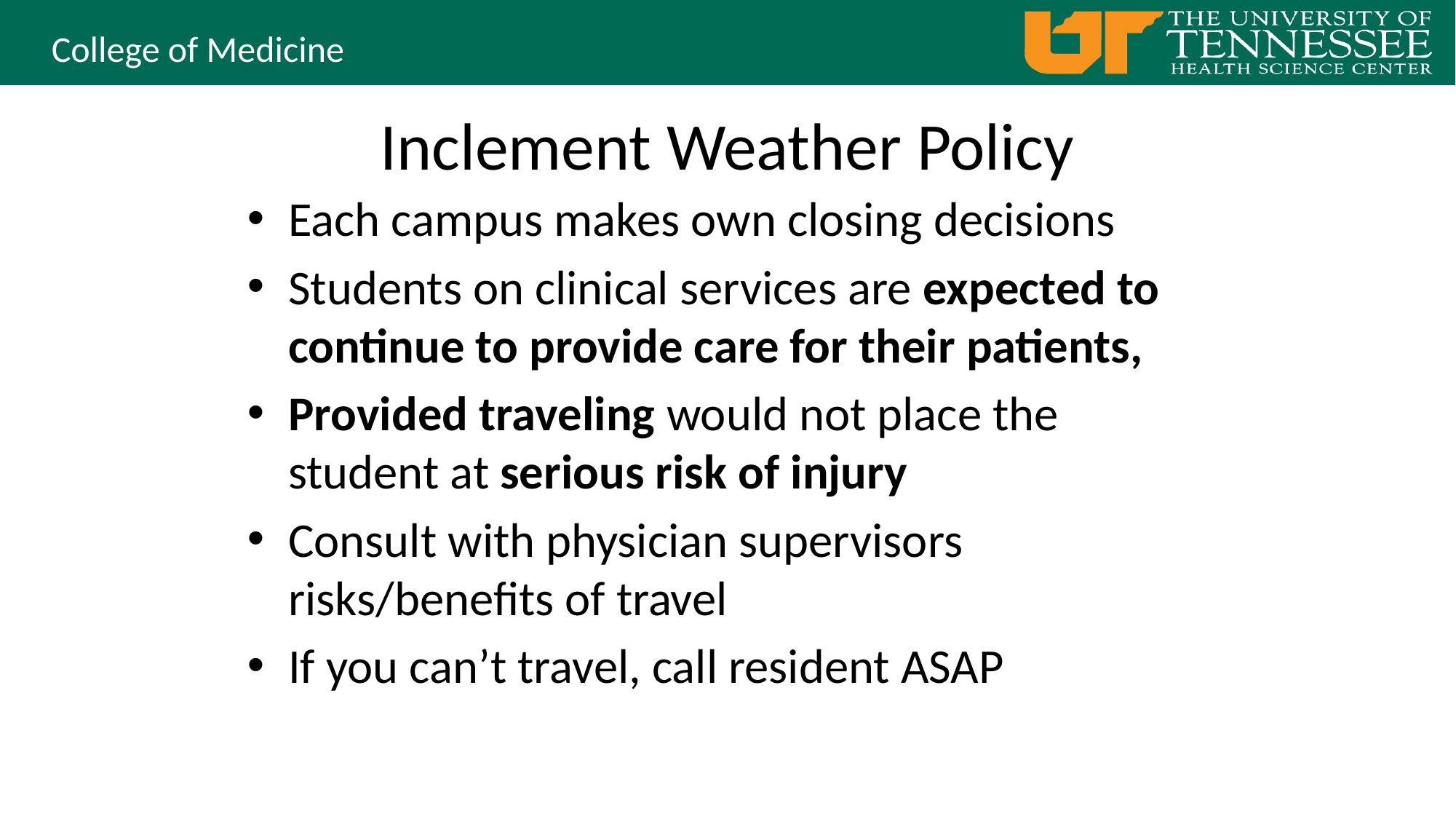

# Inclement Weather Policy
Each campus makes own closing decisions
Students on clinical services are expected to continue to provide care for their patients,
Provided traveling would not place the student at serious risk of injury
Consult with physician supervisors risks/benefits of travel
If you can’t travel, call resident ASAP